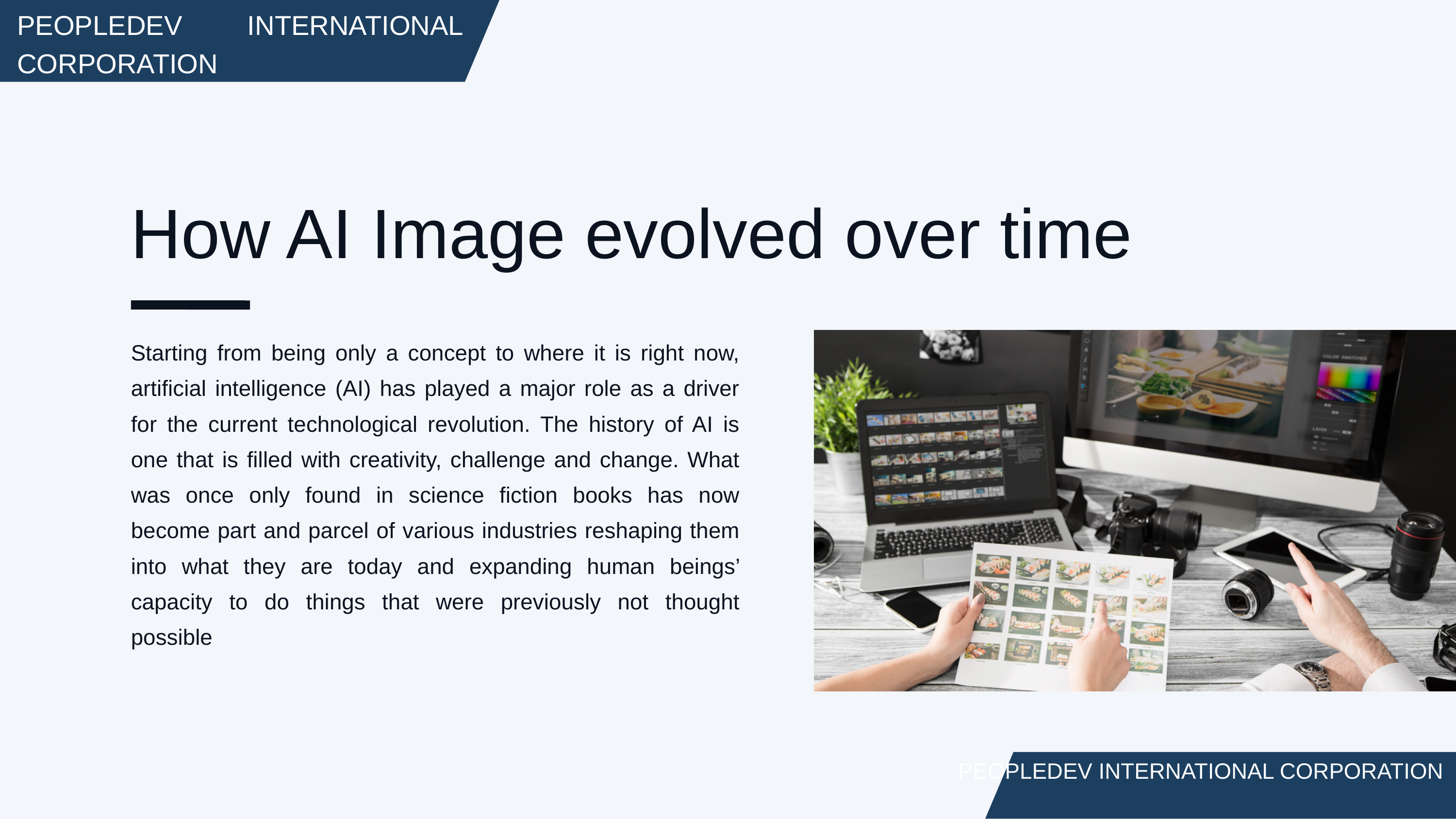

PEOPLEDEV INTERNATIONAL CORPORATION
How AI Image evolved over time

Starting from being only a concept to where it is right now, artificial intelligence (AI) has played a major role as a driver for the current technological revolution. The history of AI is one that is filled with creativity, challenge and change. What was once only found in science fiction books has now become part and parcel of various industries reshaping them into what they are today and expanding human beings’ capacity to do things that were previously not thought possible

PEOPLEDEV INTERNATIONAL CORPORATION